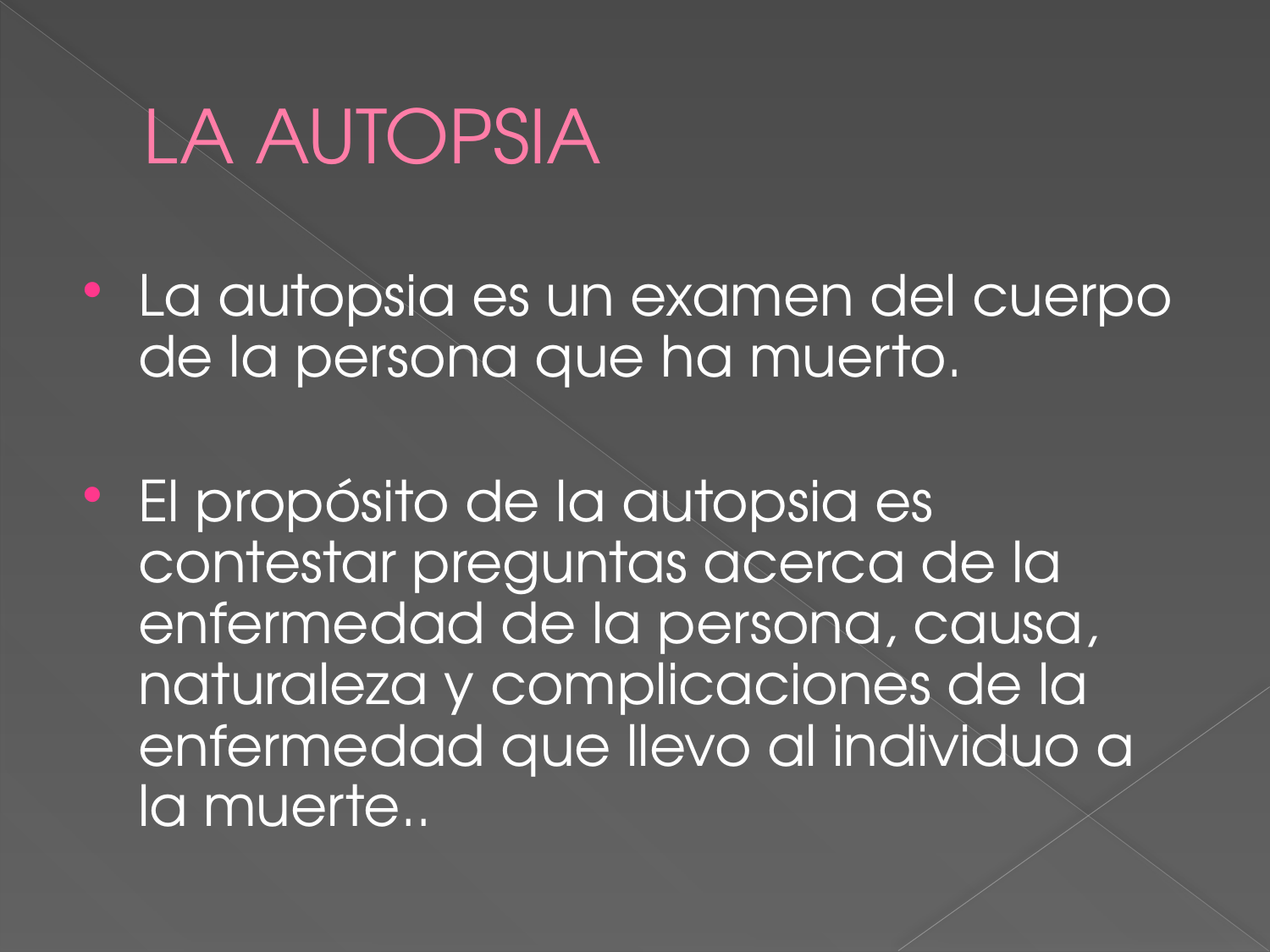

# LA AUTOPSIA
La autopsia es un examen del cuerpo de la persona que ha muerto.

El propósito de la autopsia es contestar preguntas acerca de la enfermedad de la persona, causa, naturaleza y complicaciones de la enfermedad que llevo al individuo a  la muerte..